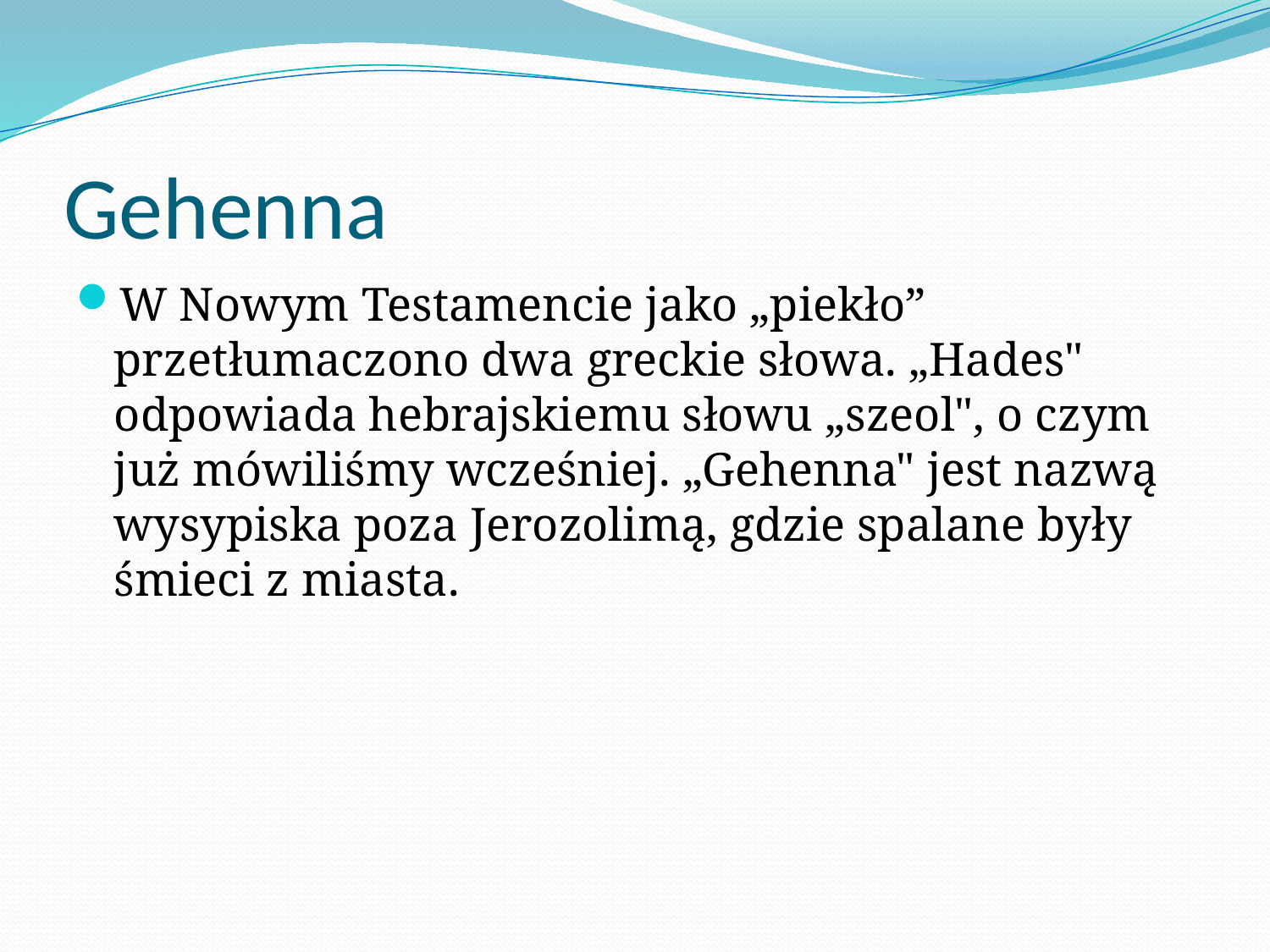

# Gehenna
W Nowym Testamencie jako „piekło” przetłumaczono dwa greckie słowa. „Hades" odpowiada hebrajskiemu słowu „szeol", o czym już mówiliśmy wcześniej. „Gehenna" jest nazwą wysypiska poza Jerozolimą, gdzie spalane były śmieci z miasta.